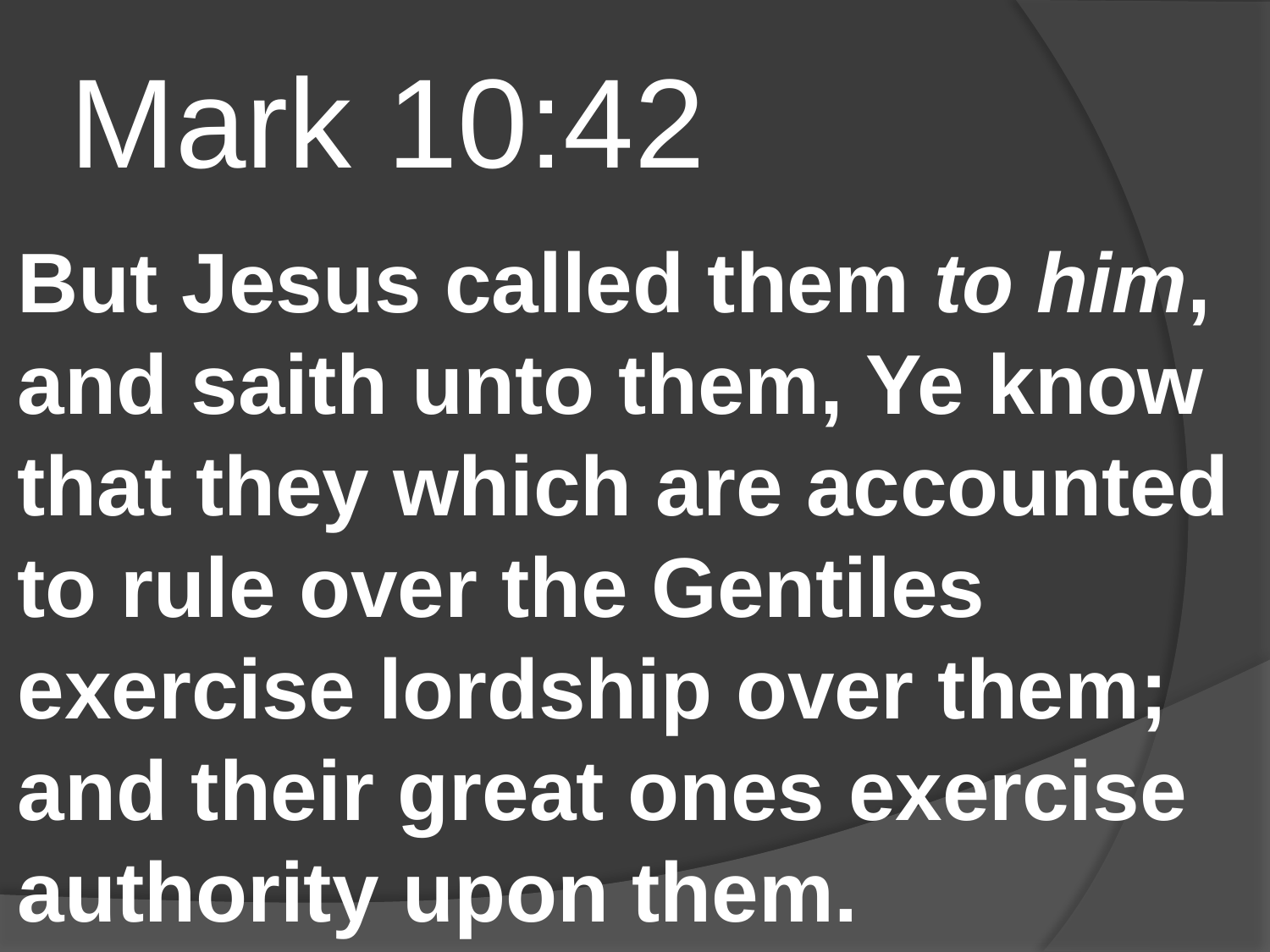

# Mark 10:42
But Jesus called them to him, and saith unto them, Ye know that they which are accounted to rule over the Gentiles exercise lordship over them; and their great ones exercise authority upon them.